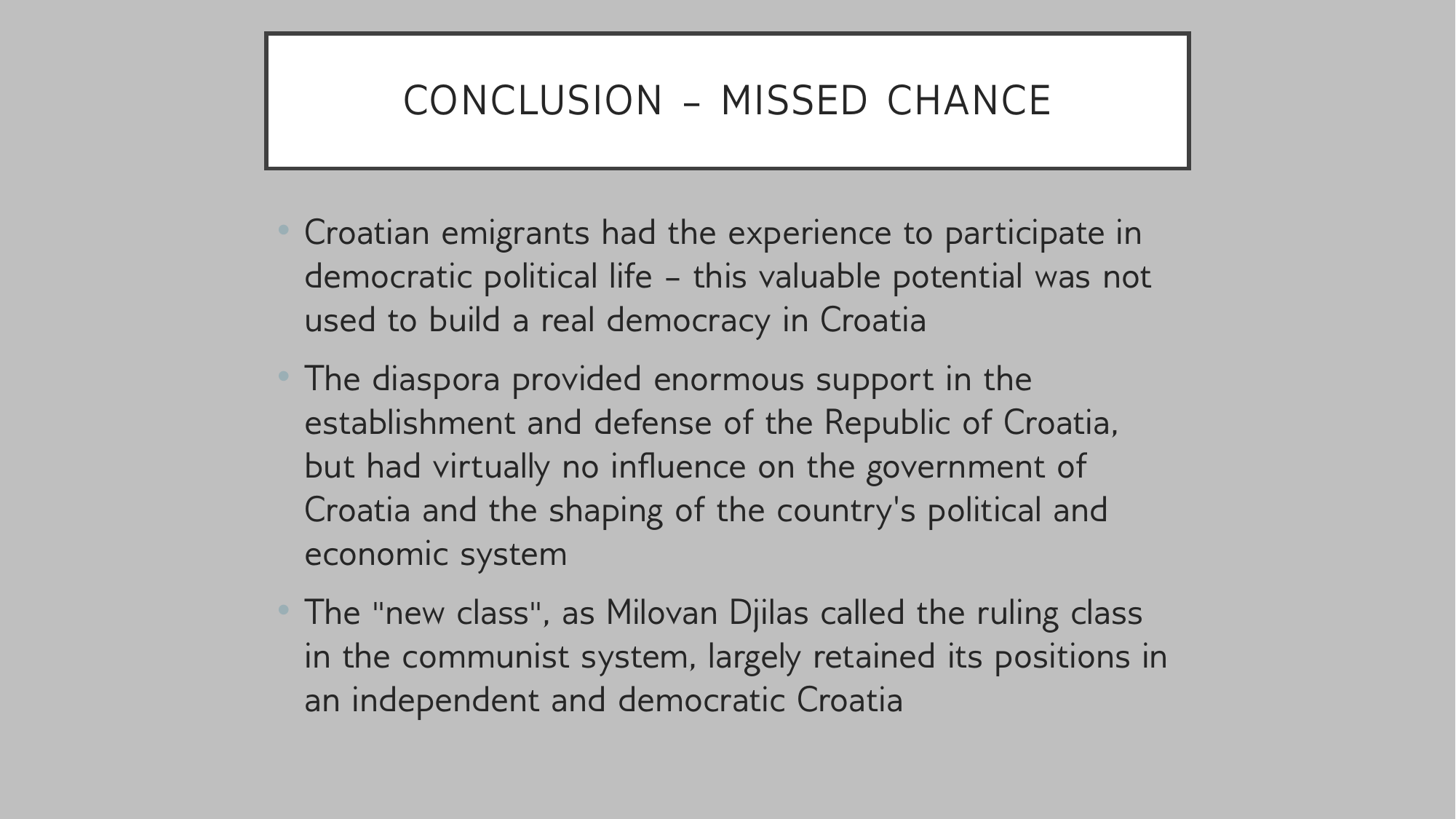

# Conclusion – missed chance
Croatian emigrants had the experience to participate in democratic political life – this valuable potential was not used to build a real democracy in Croatia
The diaspora provided enormous support in the establishment and defense of the Republic of Croatia, but had virtually no influence on the government of Croatia and the shaping of the country's political and economic system
The "new class", as Milovan Djilas called the ruling class in the communist system, largely retained its positions in an independent and democratic Croatia